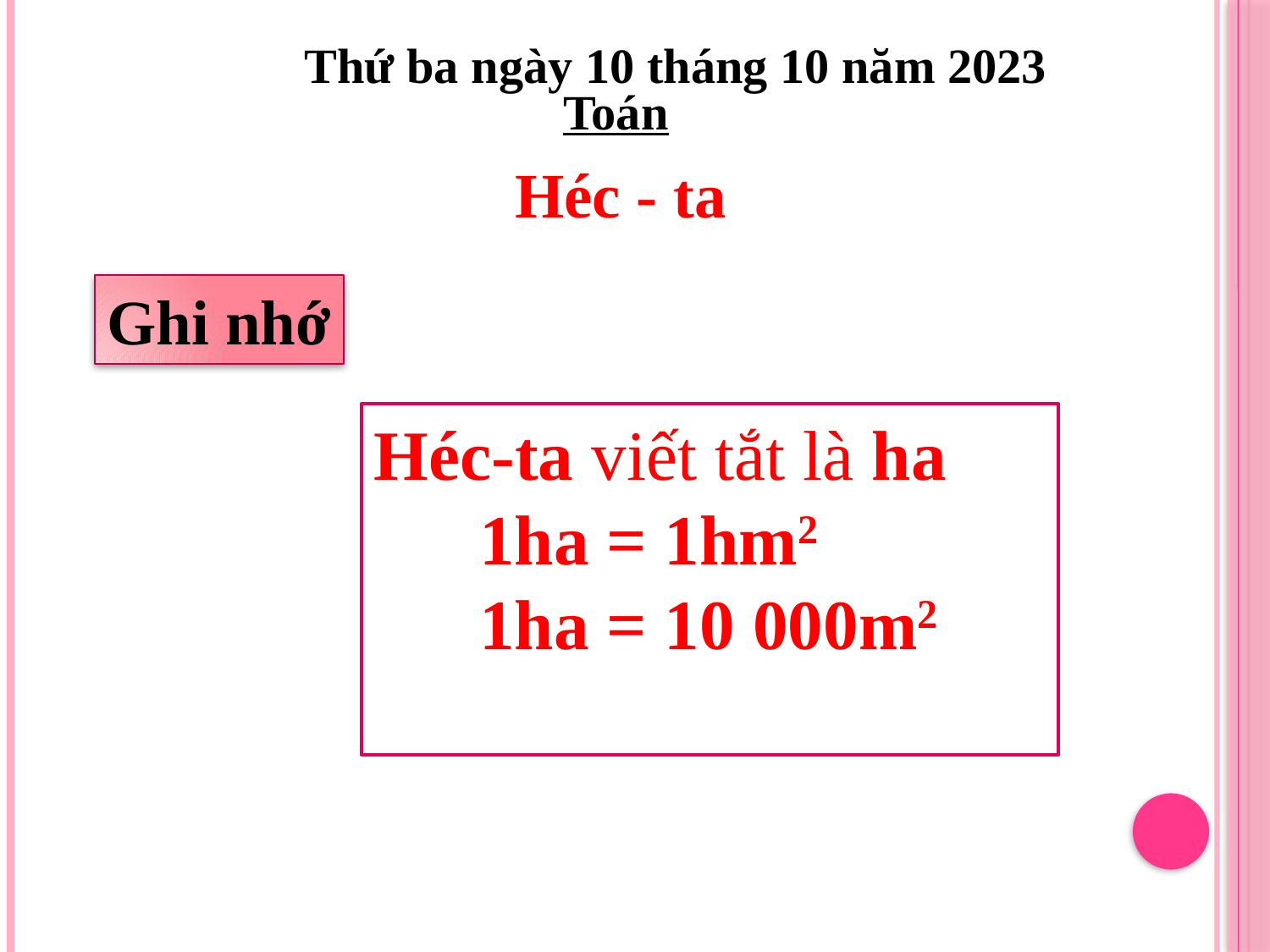

Thứ ba ngày 10 tháng 10 năm 2023
Toán
Héc - ta
Ghi nhớ
Héc-ta viết tắt là ha
      1ha = 1hm2
      1ha = 10 000m2